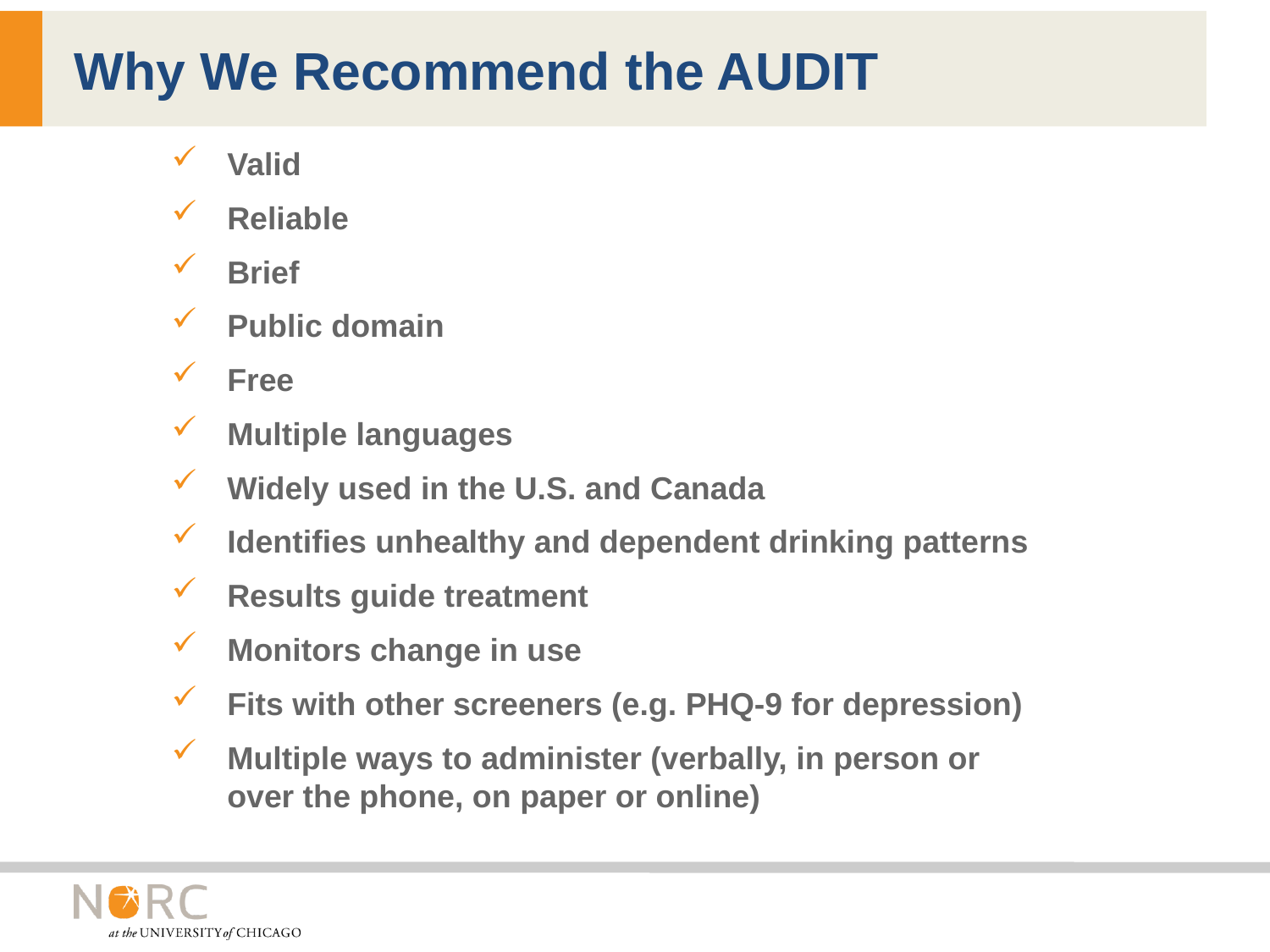

# Why We Recommend the AUDIT
Valid
Reliable
Brief
Public domain
Free
Multiple languages
Widely used in the U.S. and Canada
Identifies unhealthy and dependent drinking patterns
Results guide treatment
Monitors change in use
Fits with other screeners (e.g. PHQ-9 for depression)
Multiple ways to administer (verbally, in person or over the phone, on paper or online)